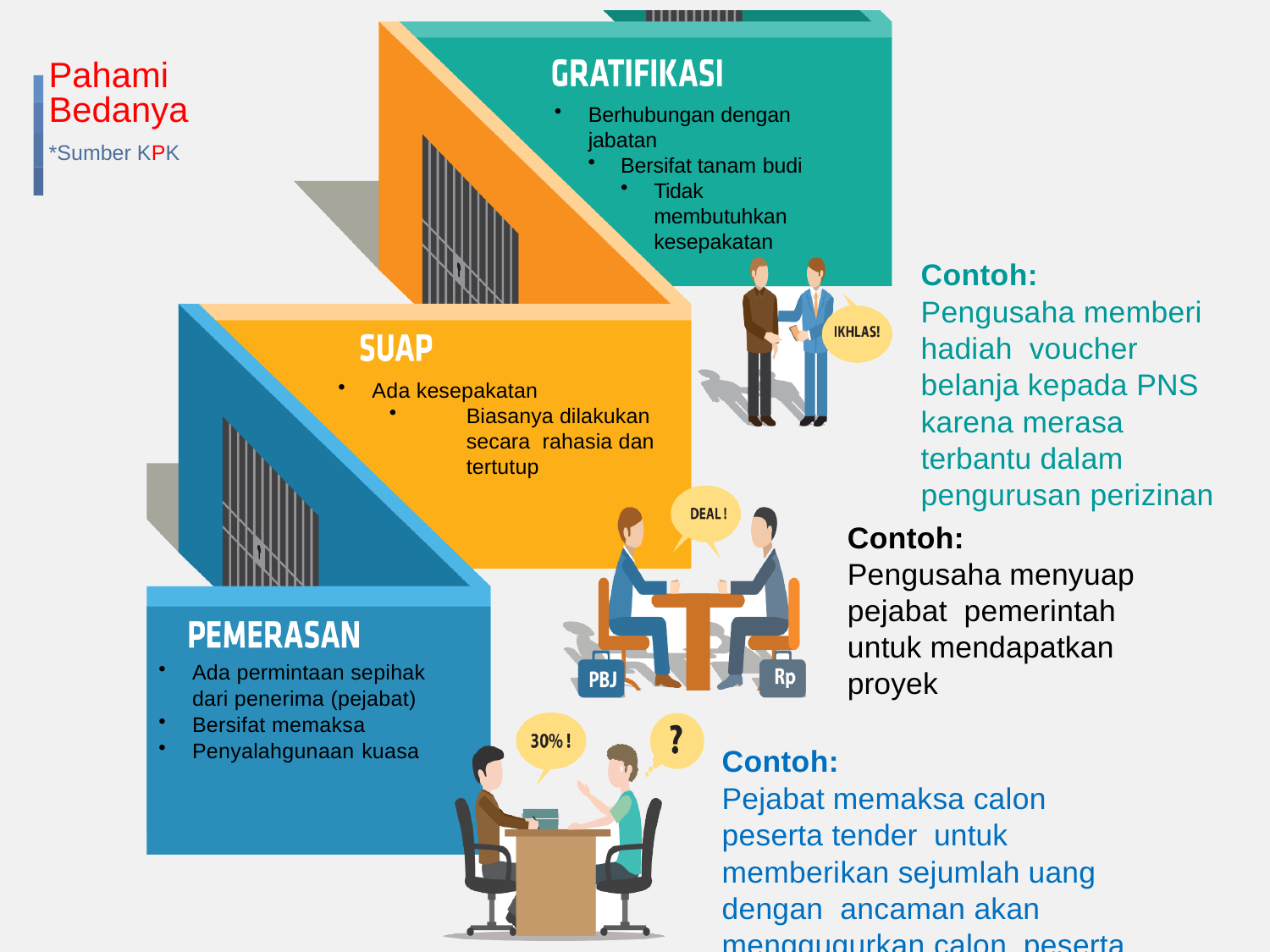

# Pahami  Bedanya *Sumber KPK

Berhubungan dengan jabatan
Bersifat tanam budi
Tidak membutuhkan  kesepakatan

Contoh:
Pengusaha memberi hadiah  voucher belanja kepada PNS  karena merasa terbantu dalam  pengurusan perizinan

Ada kesepakatan
Biasanya dilakukan secara  rahasia dan tertutup

Contoh:
Pengusaha menyuap pejabat  pemerintah untuk mendapatkan  proyek

Ada permintaan sepihak
dari penerima (pejabat)
Bersifat memaksa
Penyalahgunaan kuasa
Contoh:
Pejabat memaksa calon peserta tender  untuk memberikan sejumlah uang dengan  ancaman akan menggugurkan calon  peserta tersebut